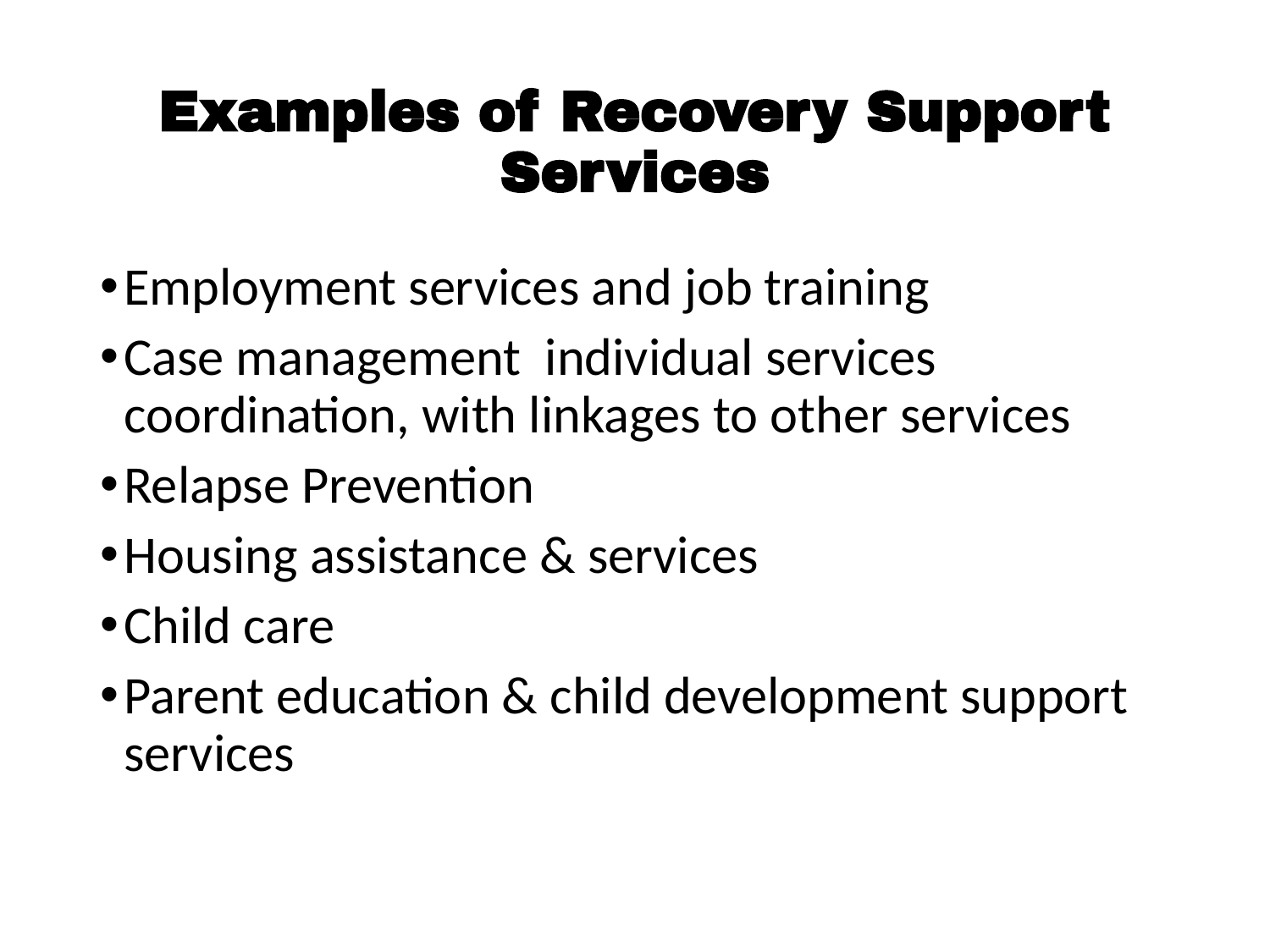

# Examples of Recovery Support Services
Employment services and job training
Case management  individual services coordination, with linkages to other services
Relapse Prevention
Housing assistance & services
Child care
Parent education & child development support services